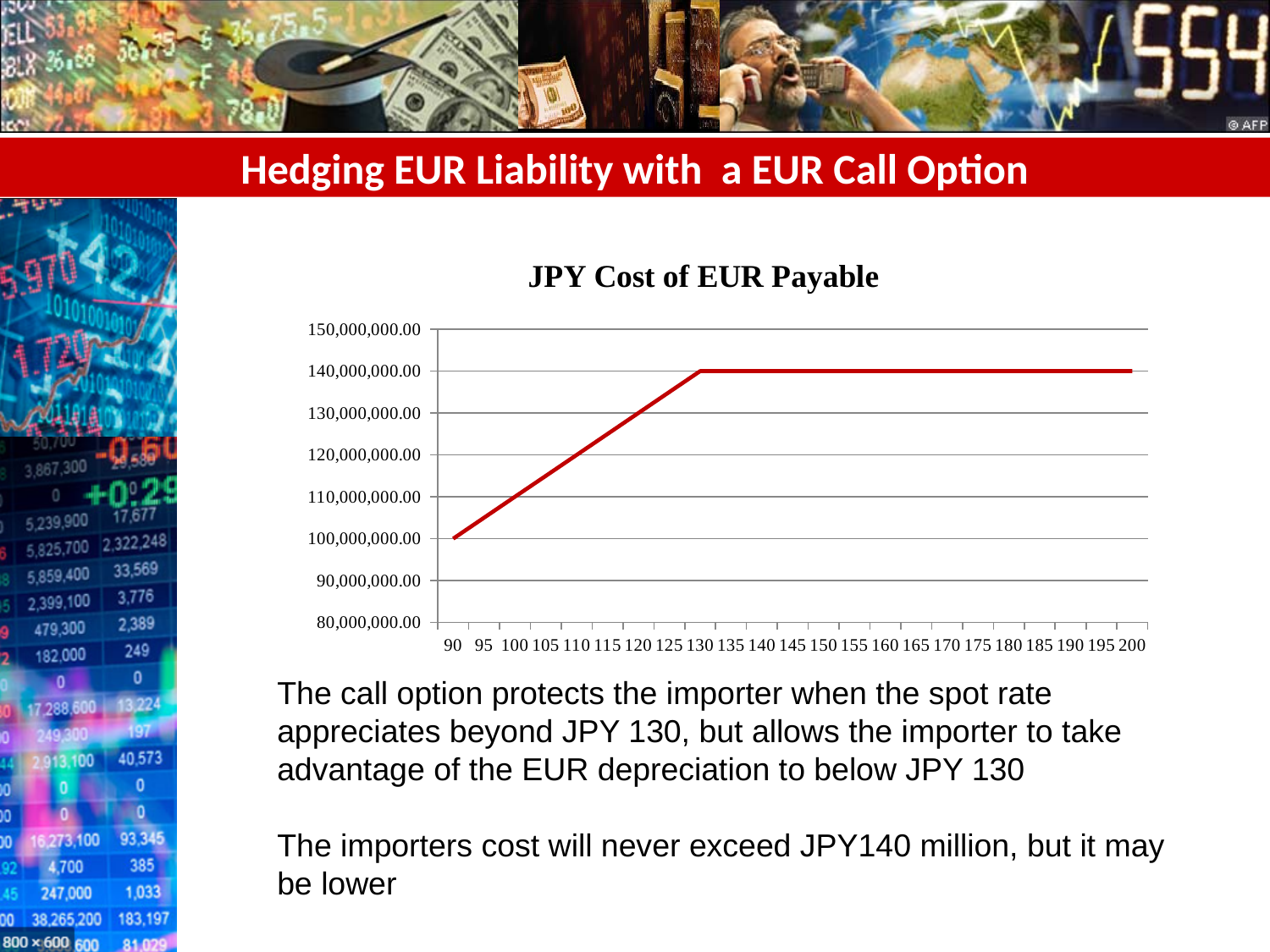

# Hedging EUR Liability with  a EUR Call Option

### Chart: JPY Cost of EUR Payable

| Category |  |
|---|---|
| 90 | 100000000.0 |
| 95 | 105000000.0 |
| 100 | 110000000.0 |
| 105 | 115000000.0 |
| 110 | 120000000.0 |
| 115 | 125000000.0 |
| 120 | 130000000.0 |
| 125 | 135000000.0 |
| 130 | 140000000.0 |
| 135 | 140000000.0 |
| 140 | 140000000.0 |
| 145 | 140000000.0 |
| 150 | 140000000.0 |
| 155 | 140000000.0 |
| 160 | 140000000.0 |
| 165 | 140000000.0 |
| 170 | 140000000.0 |
| 175 | 140000000.0 |
| 180 | 140000000.0 |
| 185 | 140000000.0 |
| 190 | 140000000.0 |
| 195 | 140000000.0 |
| 200 | 140000000.0 |
The call option protects the importer when the spot rate appreciates beyond JPY 130, but allows the importer to take advantage of the EUR depreciation to below JPY 130

The importers cost will never exceed JPY140 million, but it may be lower